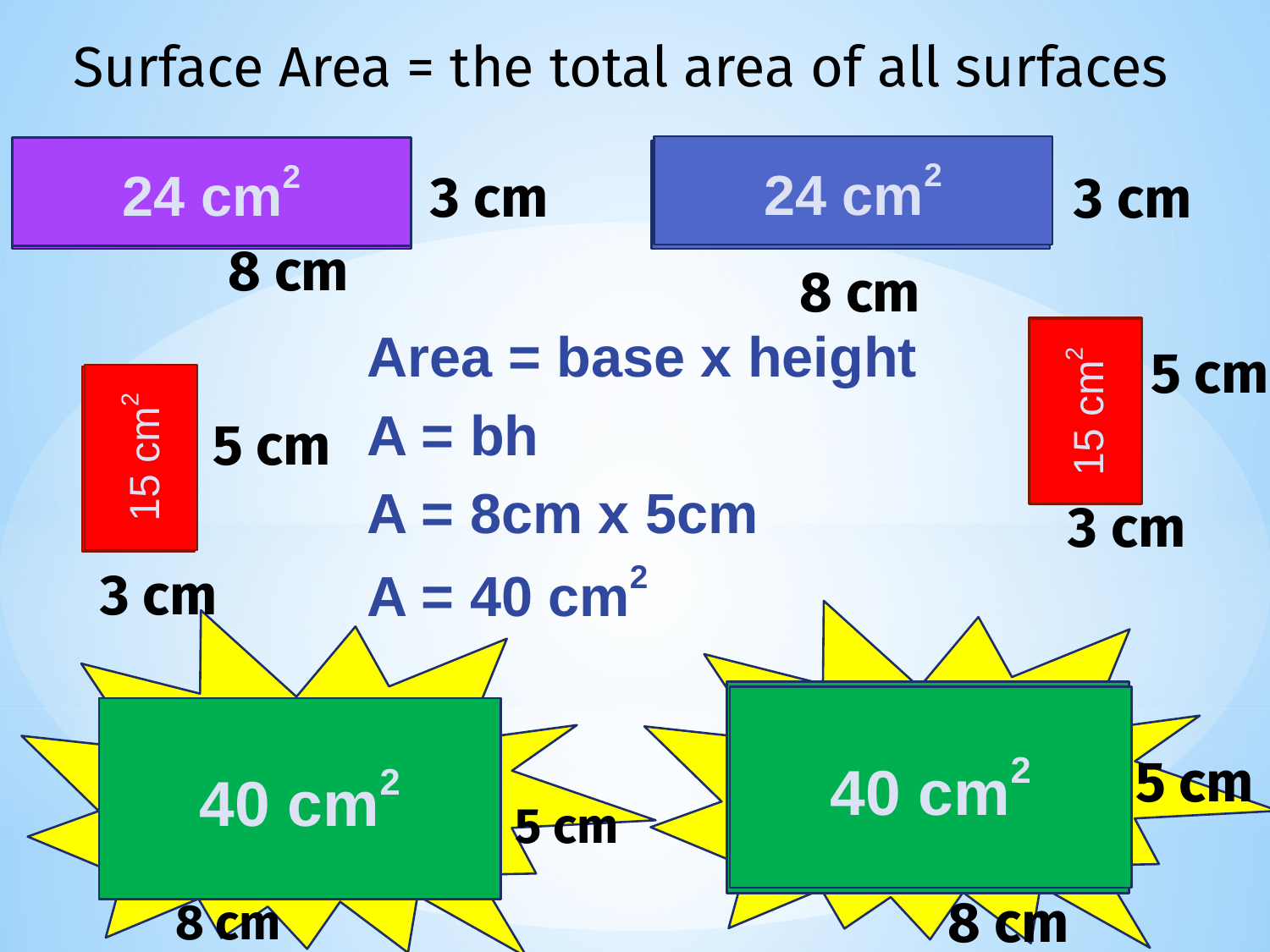

Surface Area = the total area of all surfaces
24 cm2
24 cm2
top
bottom
3 cm
3 cm
8 cm
8 cm
Area = base x height
A = bh
A = 8cm x 5cm
A = 40 cm2
5 cm
right
15 cm2
15 cm2
5 cm
left
3 cm
3 cm

front
40 cm2
back
40 cm2
5 cm
5 cm
8 cm
8 cm